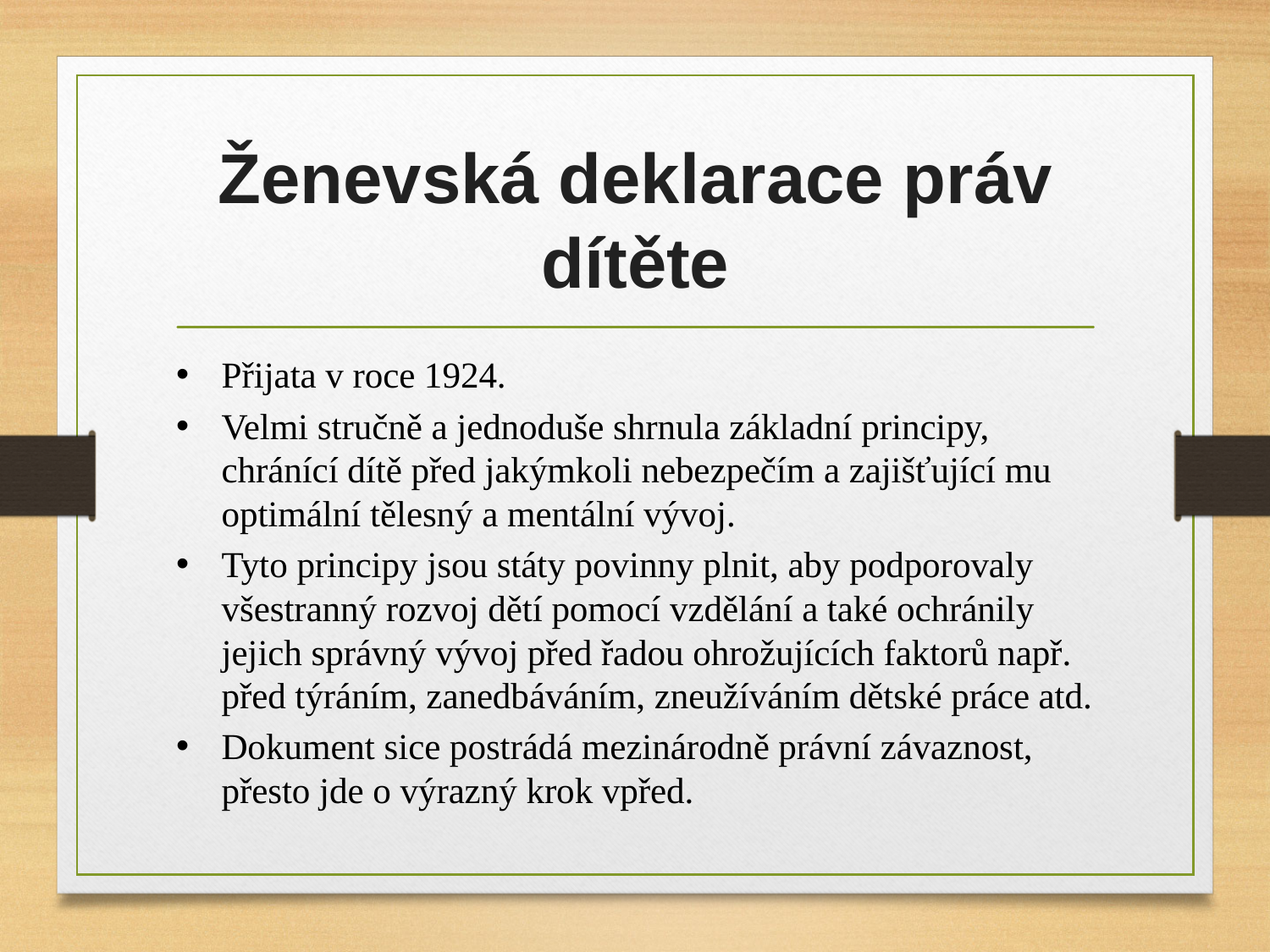

# Ženevská deklarace práv dítěte
Přijata v roce 1924.
Velmi stručně a jednoduše shrnula základní principy, chránící dítě před jakýmkoli nebezpečím a zajišťující mu optimální tělesný a mentální vývoj.
Tyto principy jsou státy povinny plnit, aby podporovaly všestranný rozvoj dětí pomocí vzdělání a také ochránily jejich správný vývoj před řadou ohrožujících faktorů např. před týráním, zanedbáváním, zneužíváním dětské práce atd.
Dokument sice postrádá mezinárodně právní závaznost, přesto jde o výrazný krok vpřed.